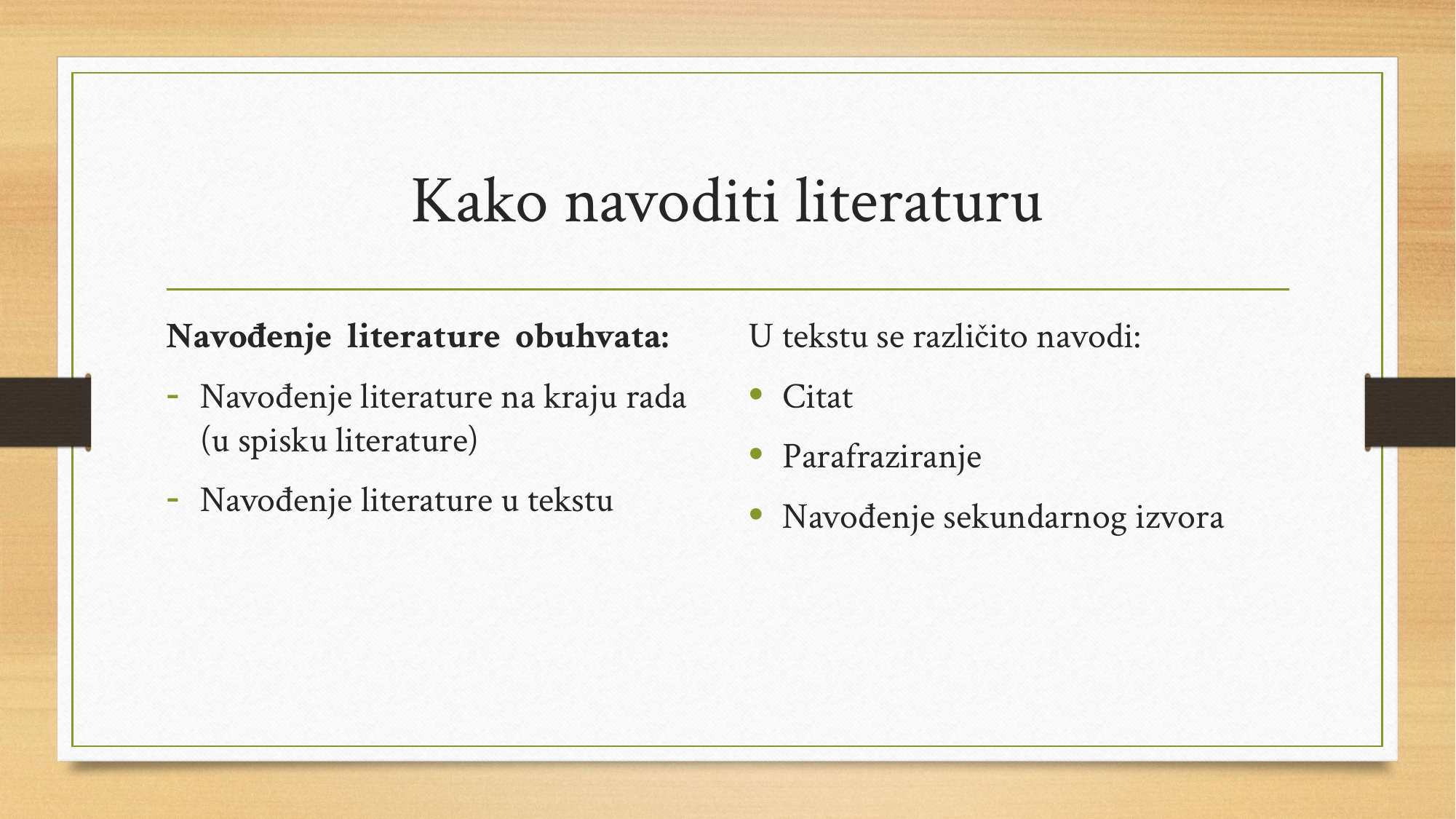

# Kako navoditi literaturu
Navođenje  literature  obuhvata:
Navođenje literature na kraju rada (u spisku literature)
Navođenje literature u tekstu

U tekstu se različito navodi:
Citat
Parafraziranje
Navođenje sekundarnog izvora